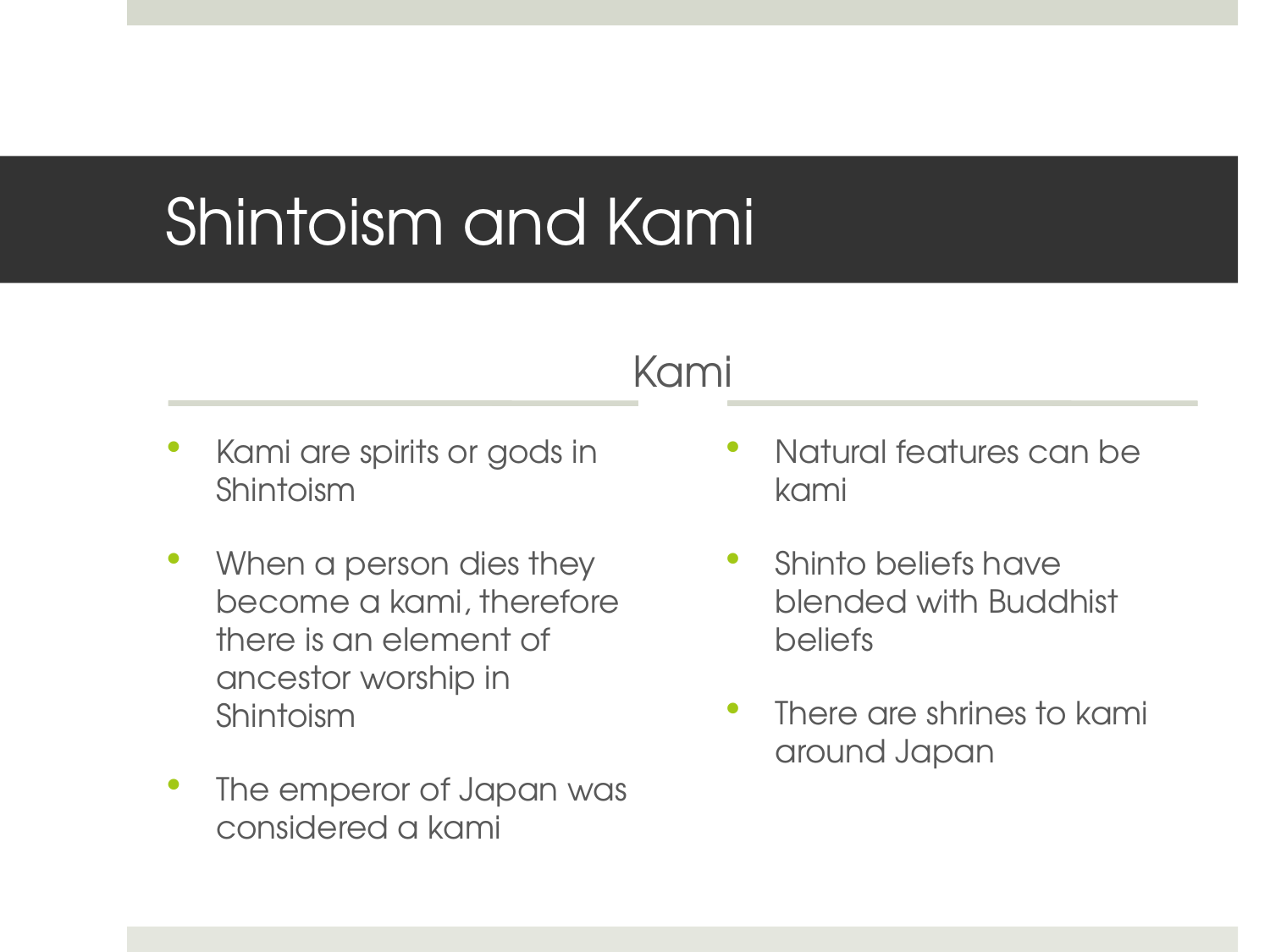

# Shintoism and Kami
Kami
Kami are spirits or gods in Shintoism
When a person dies they become a kami, therefore there is an element of ancestor worship in Shintoism
The emperor of Japan was considered a kami
Natural features can be kami
Shinto beliefs have blended with Buddhist beliefs
There are shrines to kami around Japan